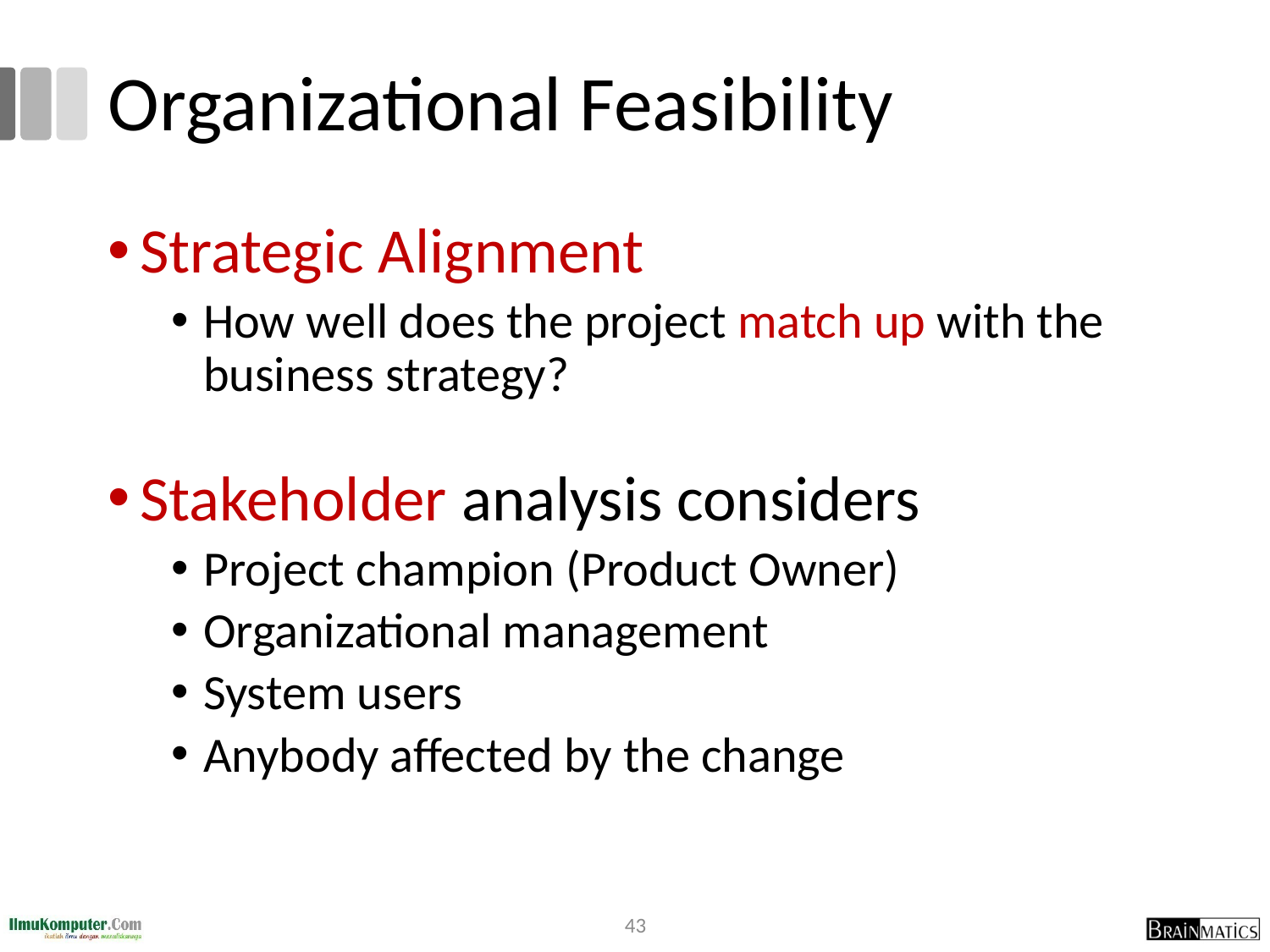

# Organizational Feasibility
Strategic Alignment
How well does the project match up with the business strategy?

Stakeholder analysis considers
Project champion (Product Owner)
Organizational management
System users
Anybody affected by the change

43